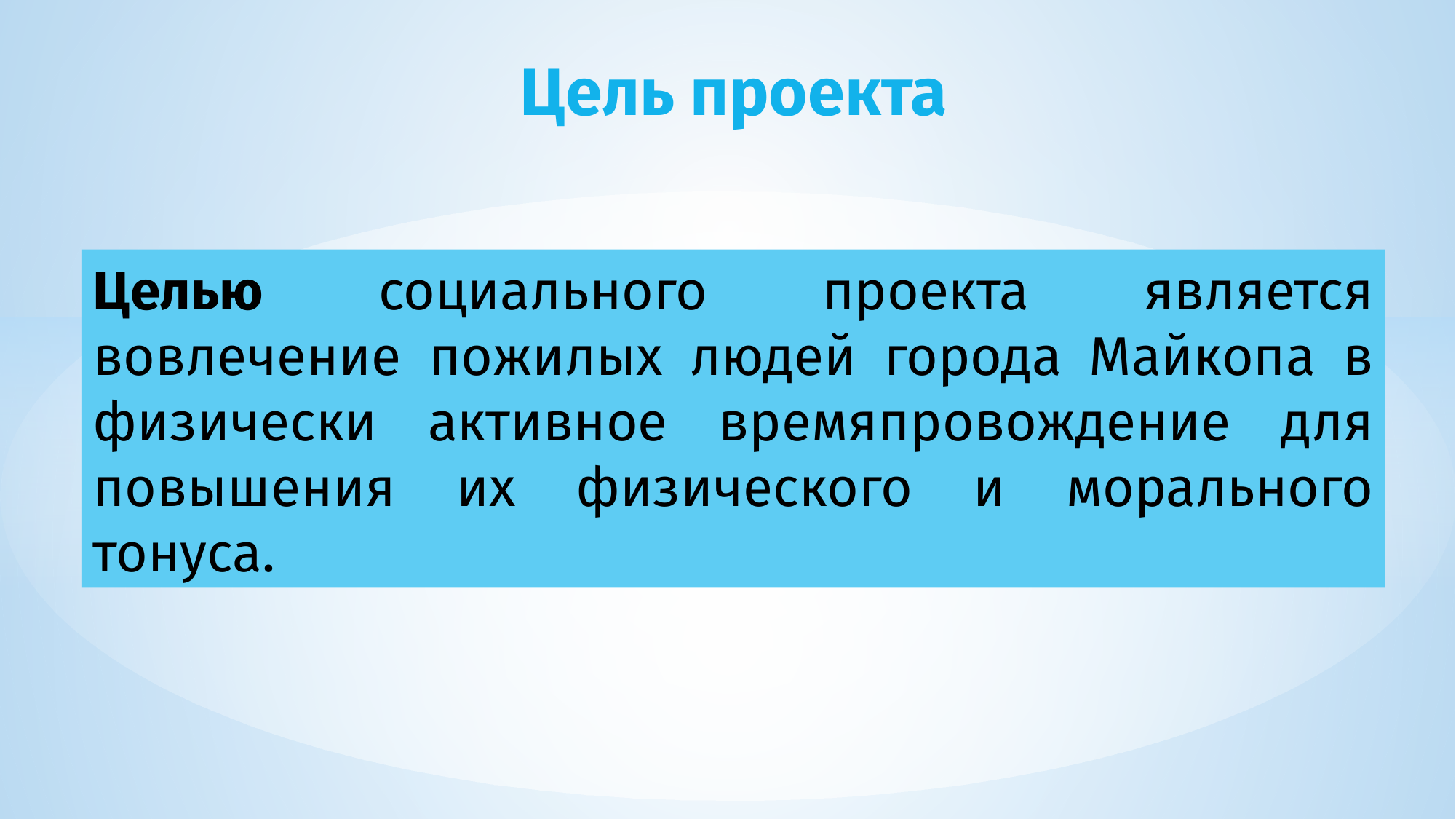

Цель проекта
Целью социального проекта является вовлечение пожилых людей города Майкопа в физически активное времяпровождение для повышения их физического и морального тонуса.